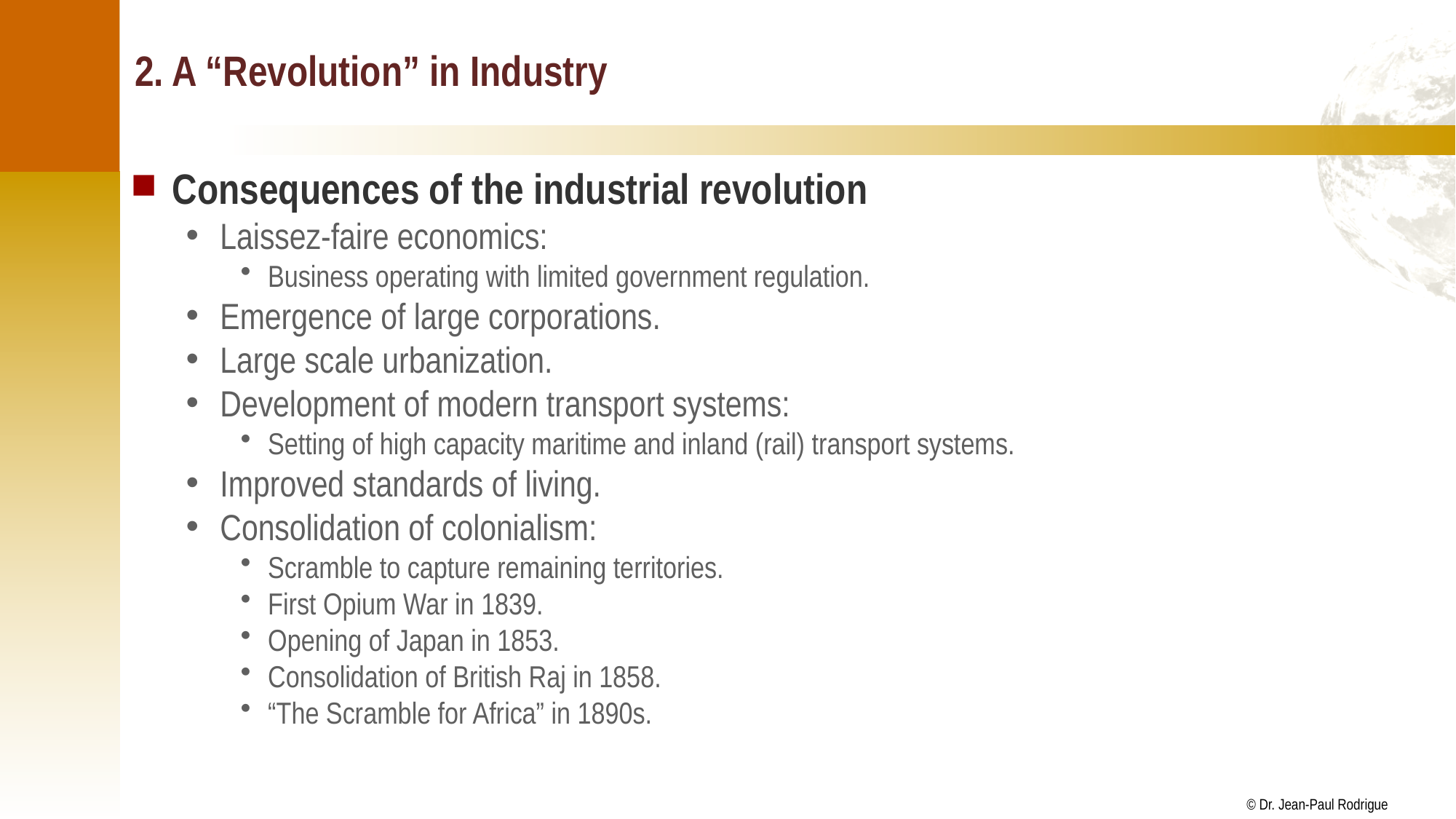

# 2. A “Revolution” in Industry
Consequences of the industrial revolution
Laissez-faire economics:
Business operating with limited government regulation.
Emergence of large corporations.
Large scale urbanization.
Development of modern transport systems:
Setting of high capacity maritime and inland (rail) transport systems.
Improved standards of living.
Consolidation of colonialism:
Scramble to capture remaining territories.
First Opium War in 1839.
Opening of Japan in 1853.
Consolidation of British Raj in 1858.
“The Scramble for Africa” in 1890s.